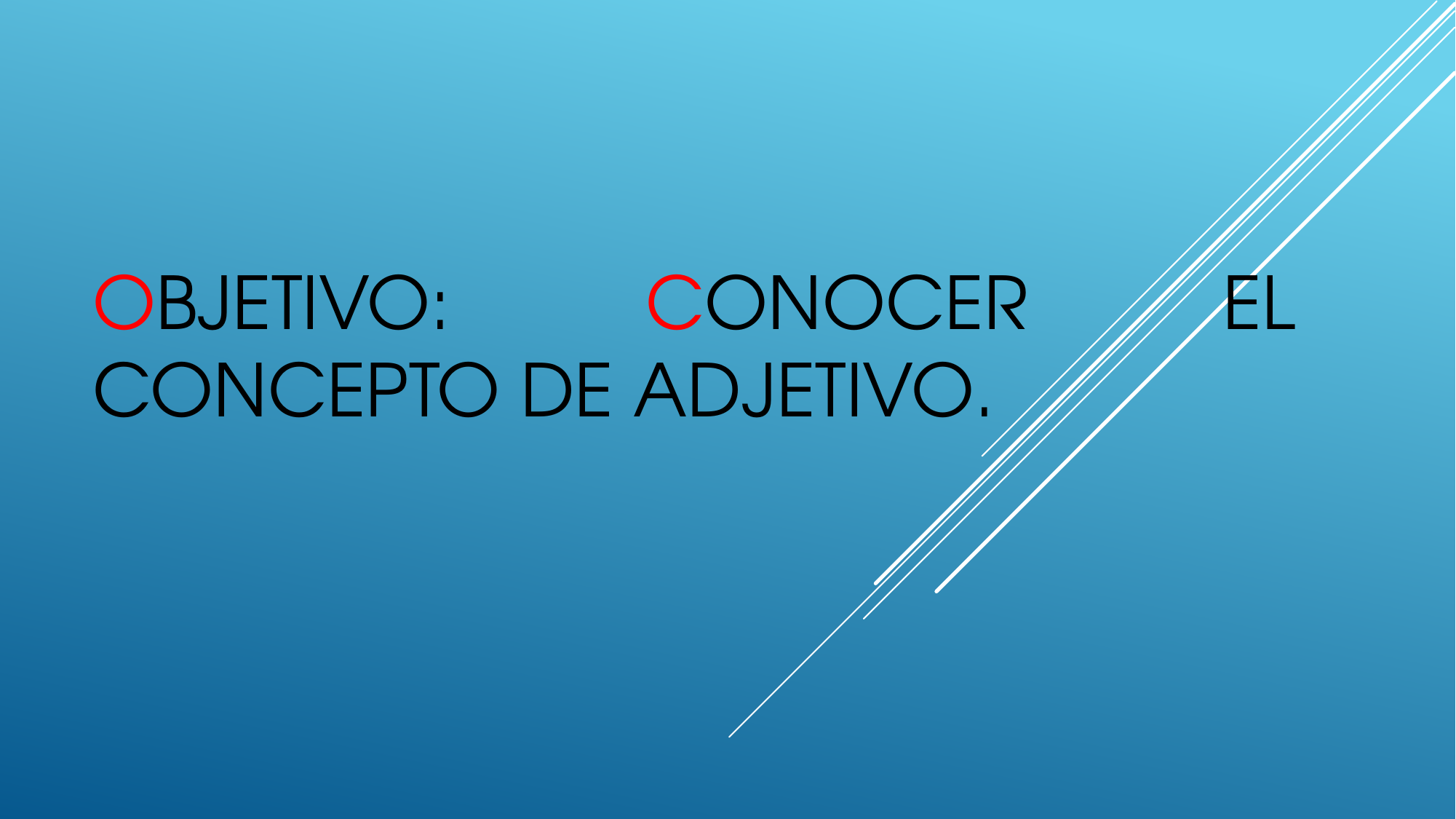

# Objetivo: Conocer el concepto de adjetivo.